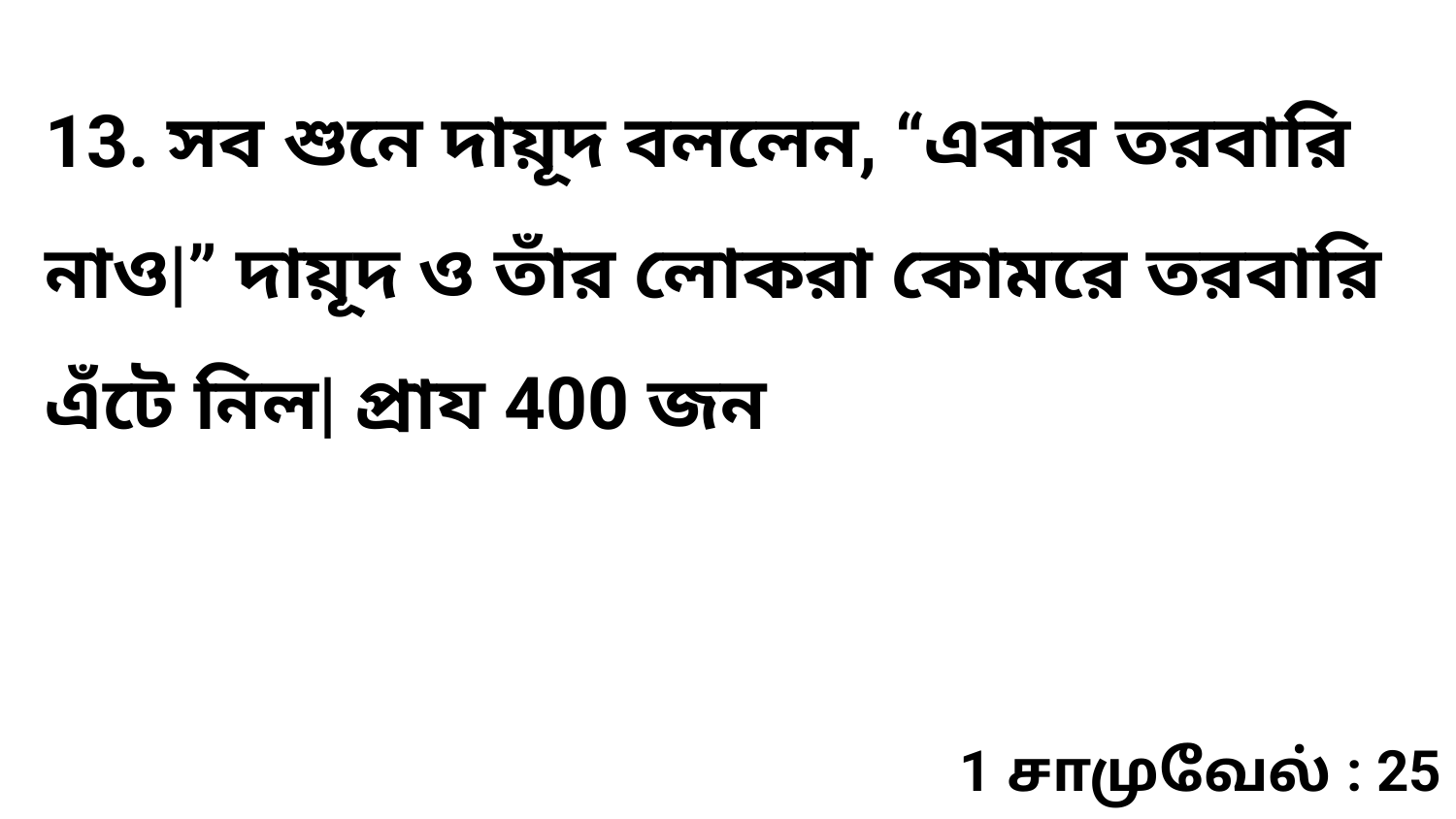

13. সব শুনে দায়ূদ বললেন, “এবার তরবারি নাও|” দায়ূদ ও তাঁর লোকরা কোমরে তরবারি এঁটে নিল| প্রায 400 জন
1 சாமுவேல் : 25